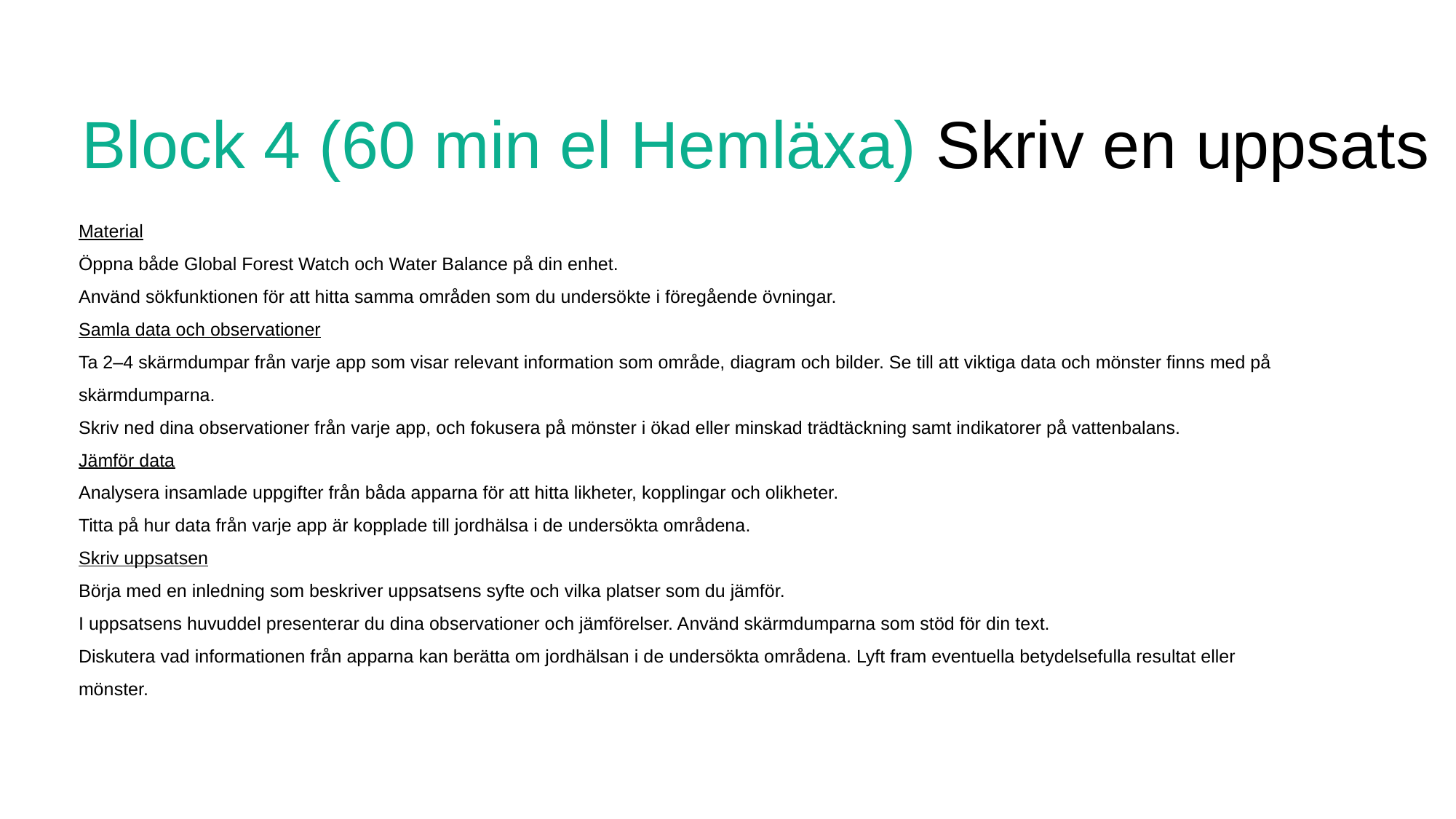

Block 4 (60 min el Hemläxa) Skriv en uppsats
Material
Öppna både Global Forest Watch och Water Balance på din enhet.
Använd sökfunktionen för att hitta samma områden som du undersökte i föregående övningar.
Samla data och observationer
Ta 2–4 skärmdumpar från varje app som visar relevant information som område, diagram och bilder. Se till att viktiga data och mönster finns med på skärmdumparna.
Skriv ned dina observationer från varje app, och fokusera på mönster i ökad eller minskad trädtäckning samt indikatorer på vattenbalans.
Jämför data
Analysera insamlade uppgifter från båda apparna för att hitta likheter, kopplingar och olikheter.
Titta på hur data från varje app är kopplade till jordhälsa i de undersökta områdena.
Skriv uppsatsen
Börja med en inledning som beskriver uppsatsens syfte och vilka platser som du jämför.
I uppsatsens huvuddel presenterar du dina observationer och jämförelser. Använd skärmdumparna som stöd för din text.
Diskutera vad informationen från apparna kan berätta om jordhälsan i de undersökta områdena. Lyft fram eventuella betydelsefulla resultat eller mönster.